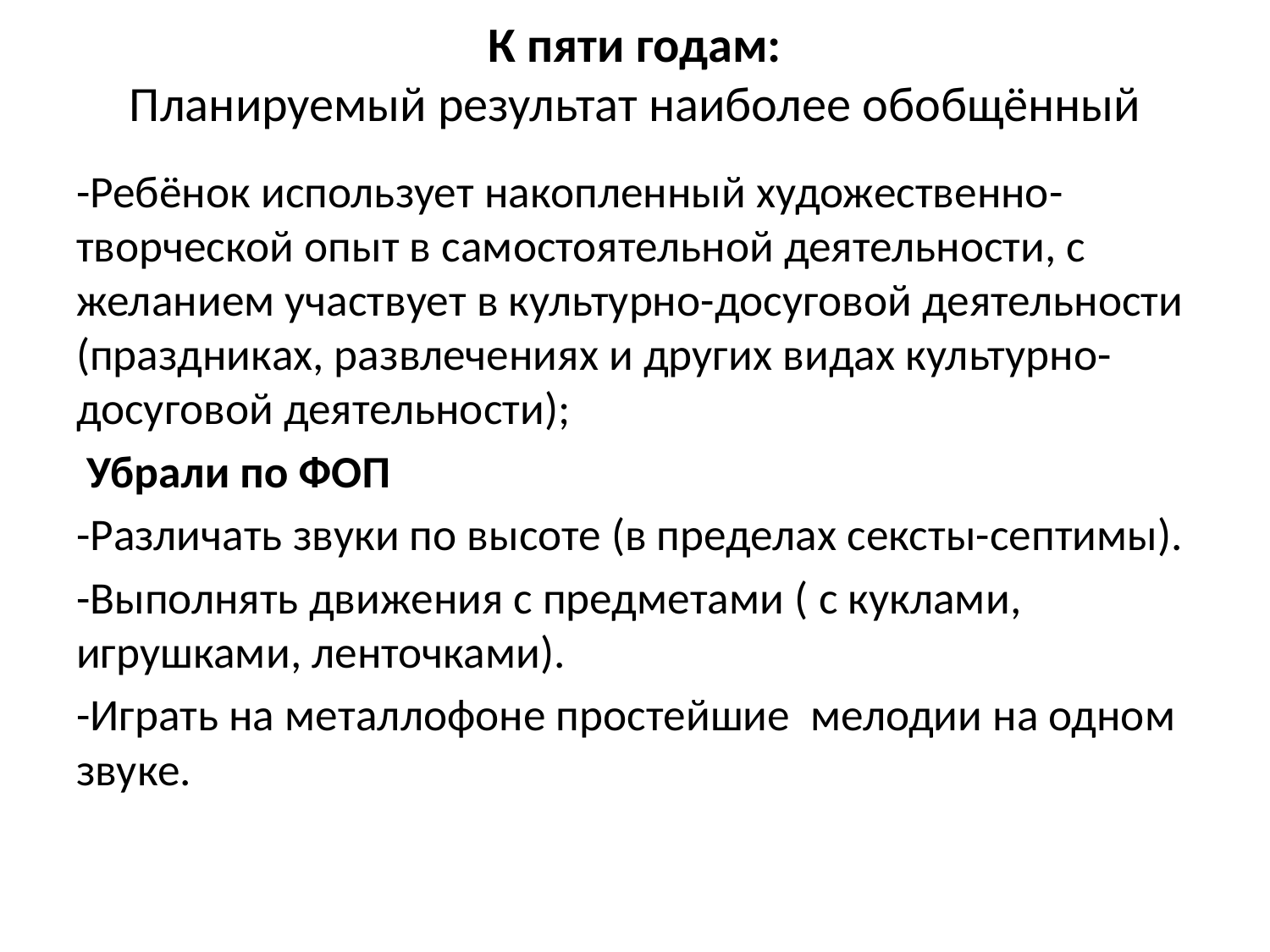

# К пяти годам: Планируемый результат наиболее обобщённый
-Ребёнок использует накопленный художественно-творческой опыт в самостоятельной деятельности, с желанием участвует в культурно-досуговой деятельности (праздниках, развлечениях и других видах культурно-досуговой деятельности);
 Убрали по ФОП
-Различать звуки по высоте (в пределах сексты-септимы).
-Выполнять движения с предметами ( с куклами, игрушками, ленточками).
-Играть на металлофоне простейшие  мелодии на одном звуке.